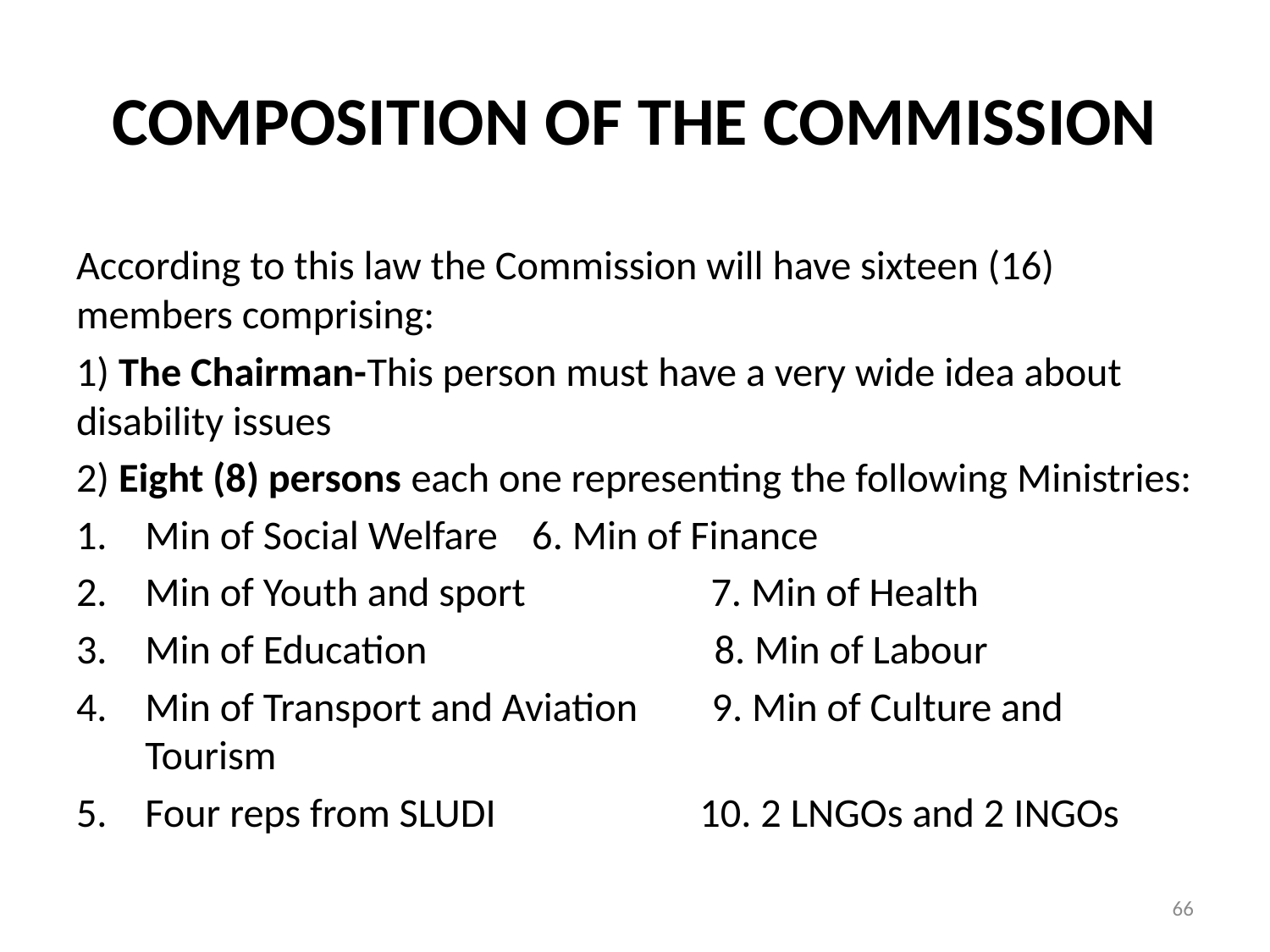

# COMPOSITION OF THE COMMISSION
According to this law the Commission will have sixteen (16) members comprising:
1) The Chairman-This person must have a very wide idea about disability issues
2) Eight (8) persons each one representing the following Ministries:
Min of Social Welfare		  6. Min of Finance
Min of Youth and sport                    7. Min of Health
Min of Education                               8. Min of Labour
Min of Transport and Aviation        9. Min of Culture and Tourism
Four reps from SLUDI                      10. 2 LNGOs and 2 INGOs

66